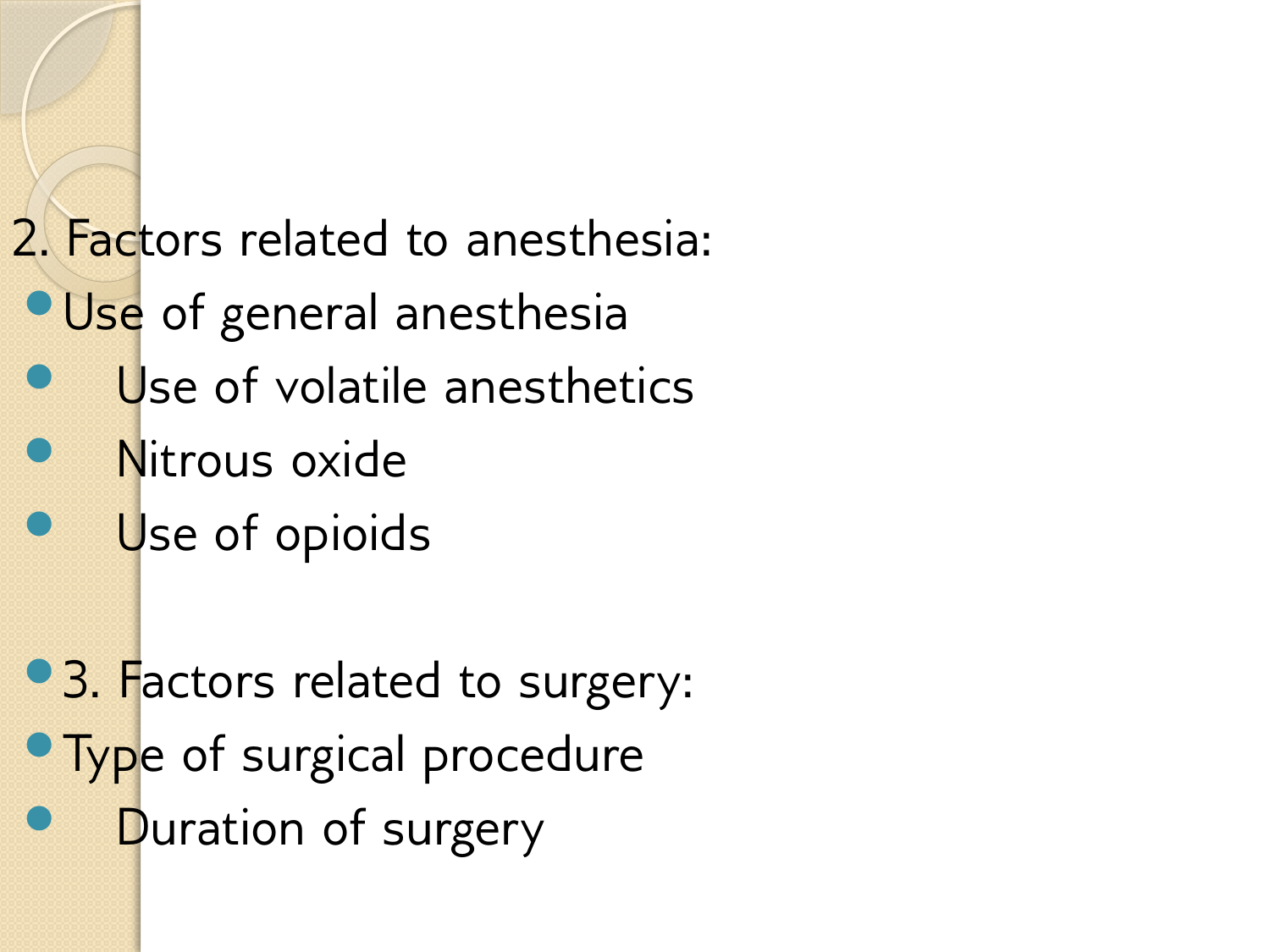

#
2. Factors related to anesthesia:
Use of general anesthesia
 Use of volatile anesthetics
 Nitrous oxide
 Use of opioids

3. Factors related to surgery:
Type of surgical procedure
 Duration of surgery